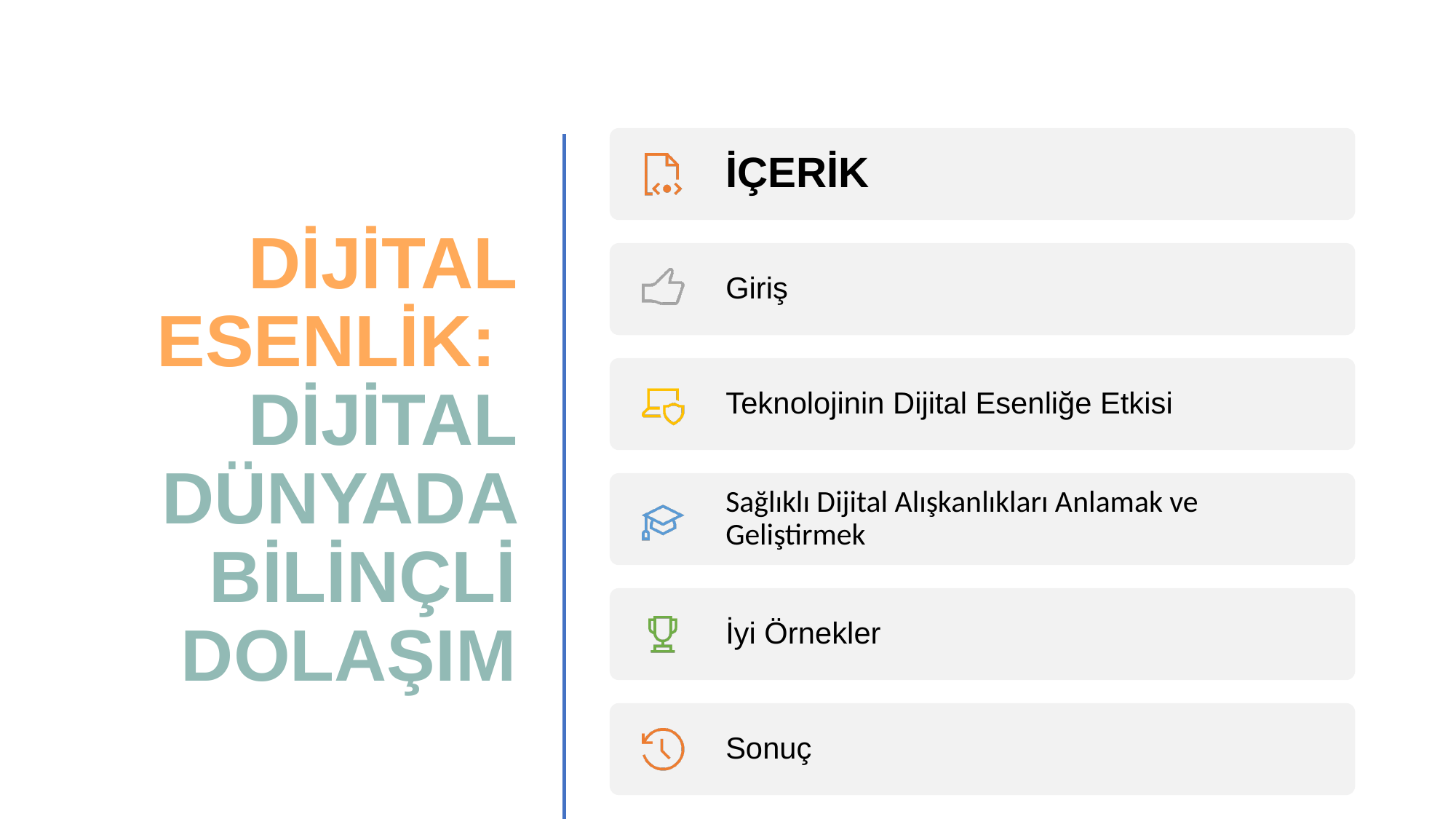

# DİJİTAL ESENLİK: DİJİTAL DÜNYADA BİLİNÇLİ DOLAŞIM

İÇERİK

Giriş

Teknolojinin Dijital Esenliğe Etkisi

Sağlıklı Dijital Alışkanlıkları Anlamak ve Geliştirmek

İyi Örnekler

Sonuç